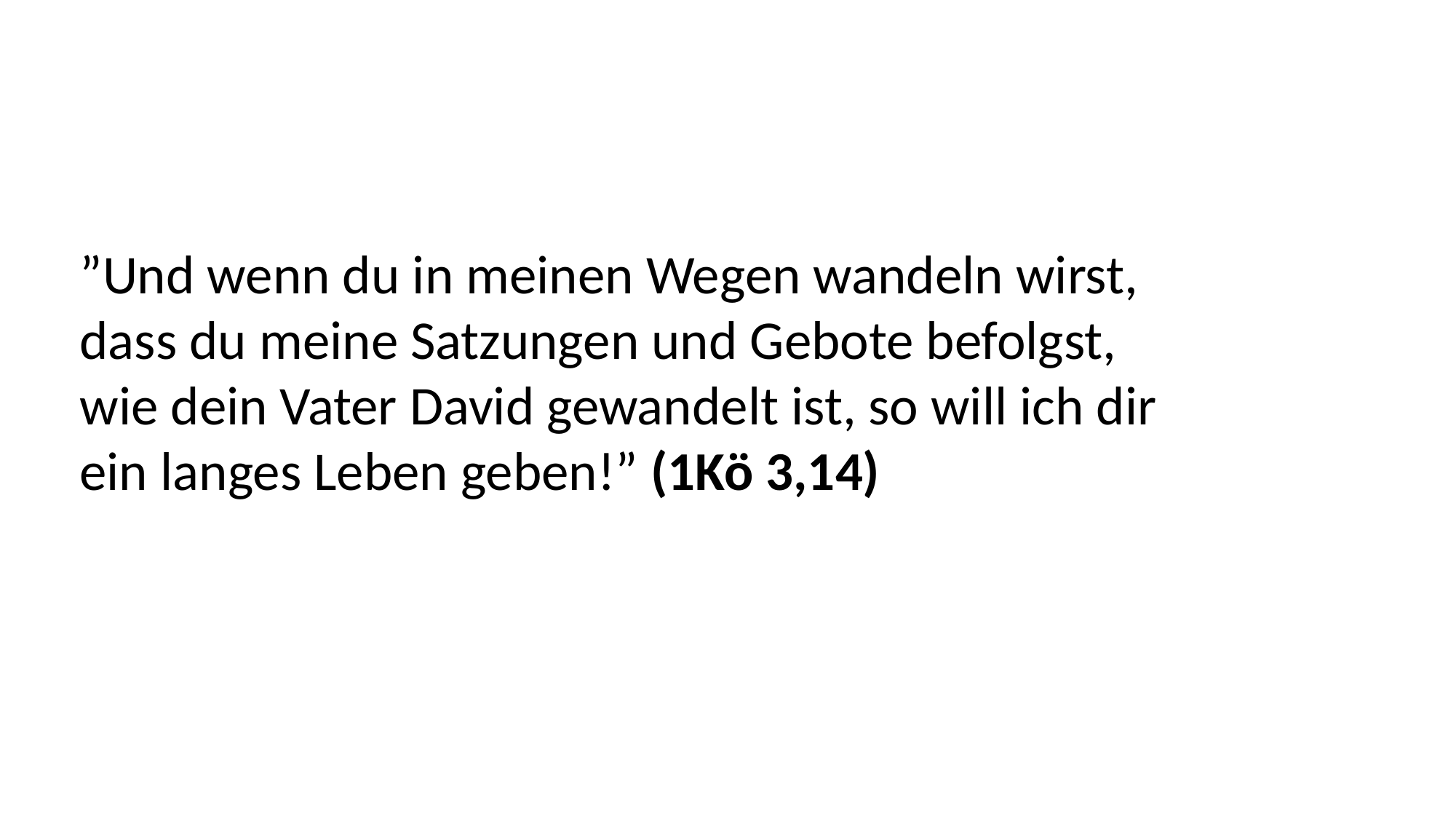

”Und wenn du in meinen Wegen wandeln wirst,
dass du meine Satzungen und Gebote befolgst,
wie dein Vater David gewandelt ist, so will ich dir
ein langes Leben geben!” (1Kö 3,14)